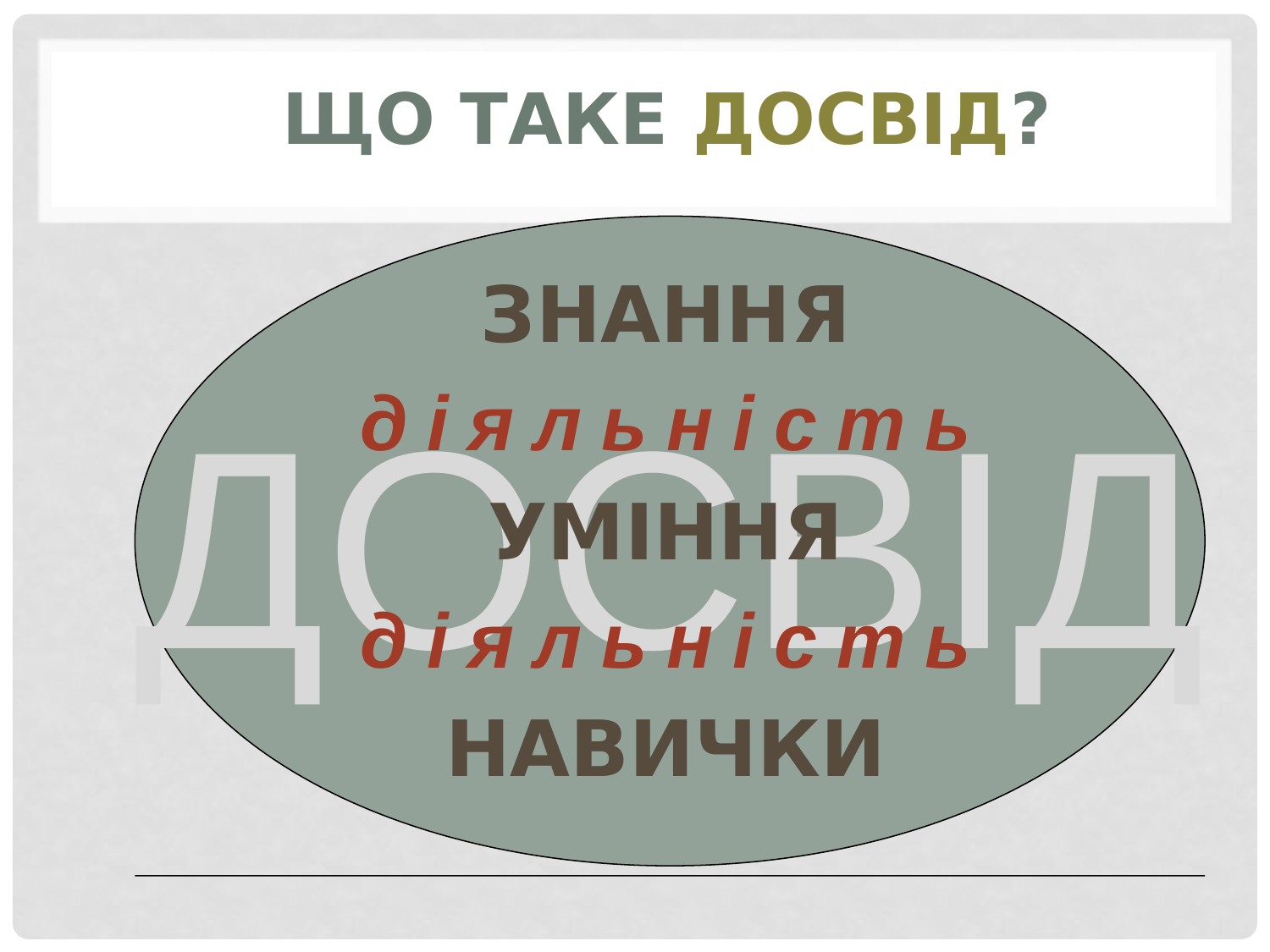

# ЩО ТАКЕ ДОСВІД?

ЗНАННЯ
д і я л ь н і с т ь
УМІННЯ
д і я л ь н і с т ь
НАВИЧКИ
ДОСВІД